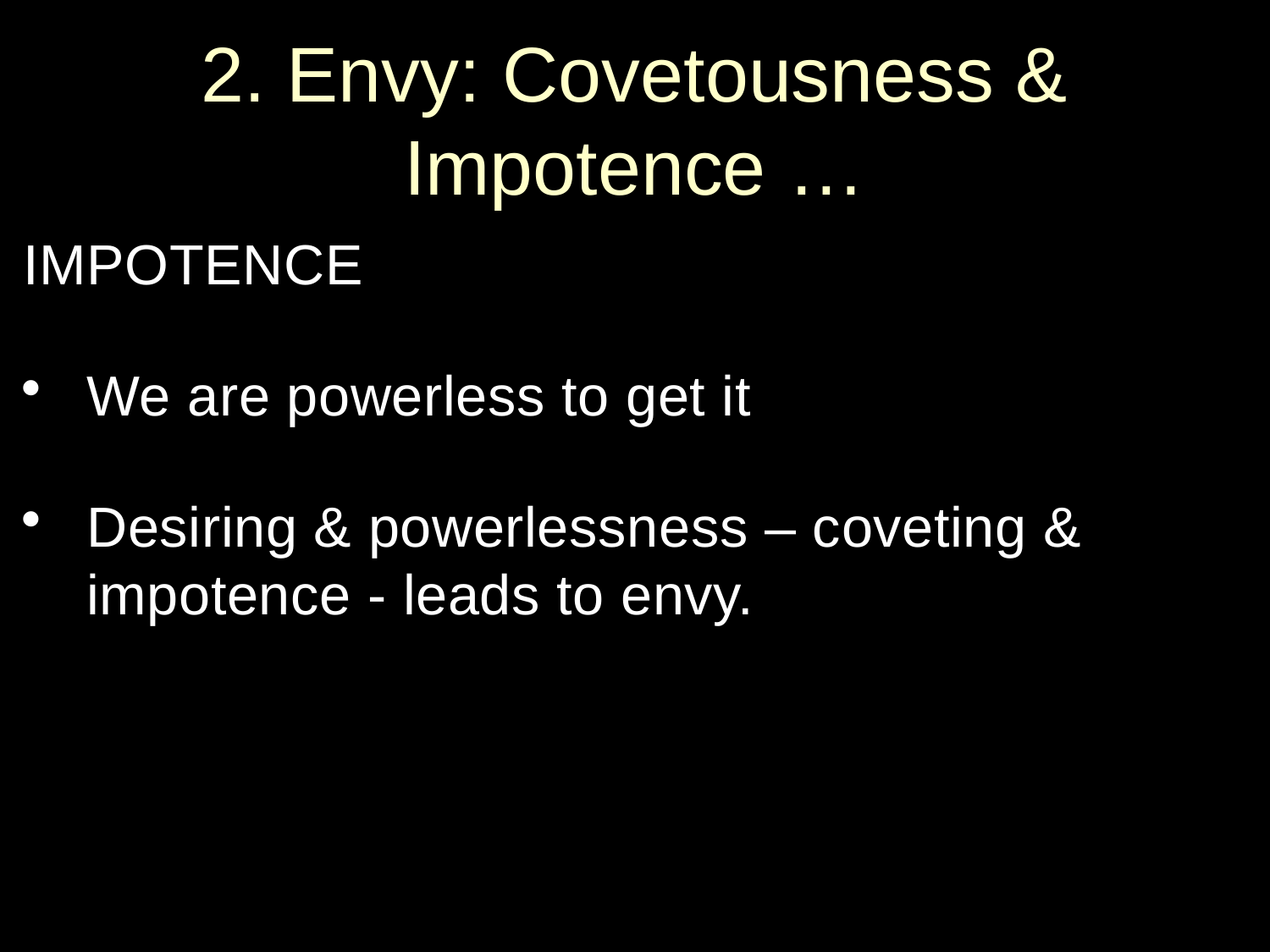

# 2. Envy: Covetousness & Impotence …
IMPOTENCE
We are powerless to get it
Desiring & powerlessness – coveting & impotence - leads to envy.